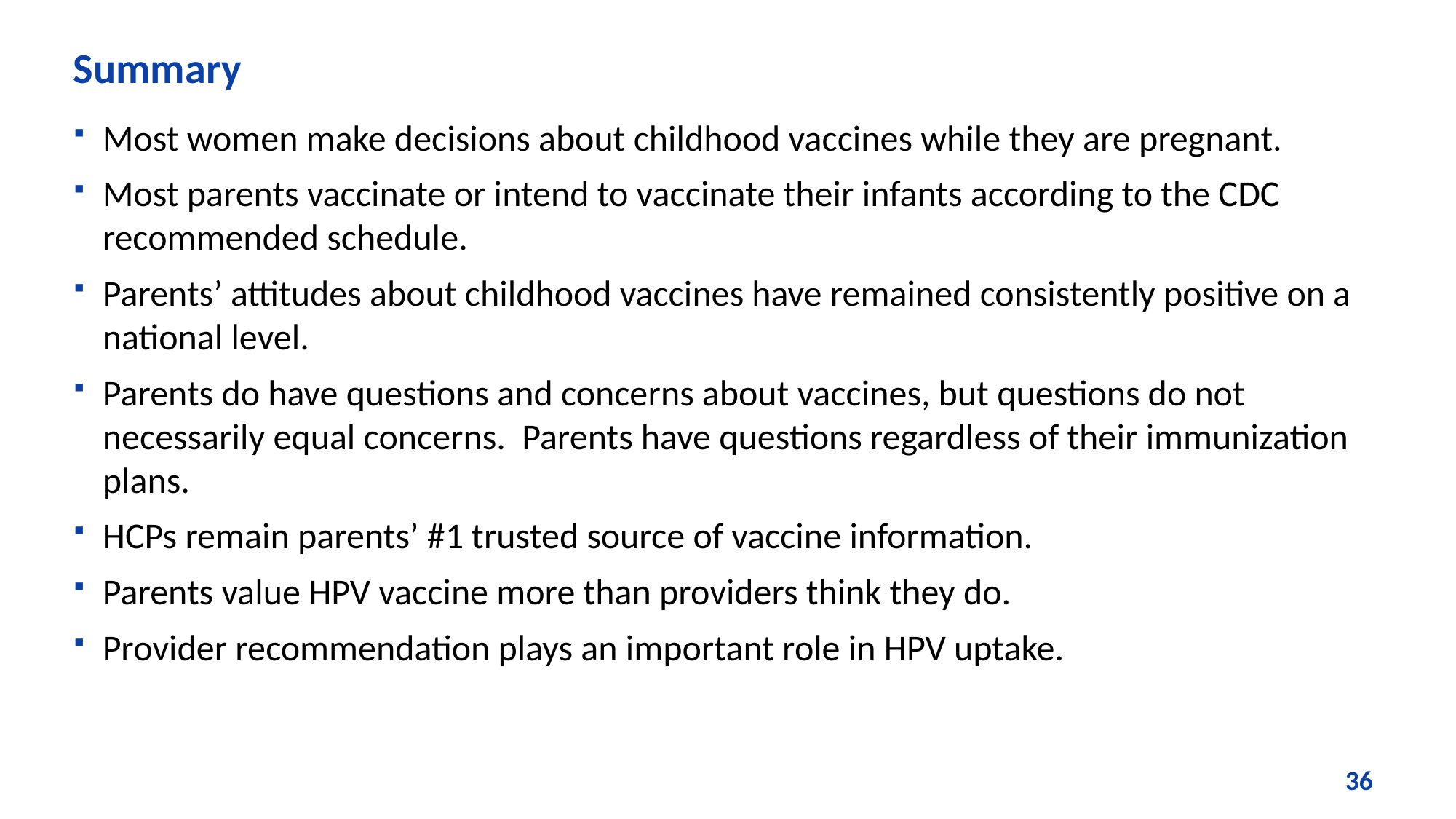

# Summary
Most women make decisions about childhood vaccines while they are pregnant.
Most parents vaccinate or intend to vaccinate their infants according to the CDC recommended schedule.
Parents’ attitudes about childhood vaccines have remained consistently positive on a national level.
Parents do have questions and concerns about vaccines, but questions do not necessarily equal concerns.  Parents have questions regardless of their immunization plans.
HCPs remain parents’ #1 trusted source of vaccine information.
Parents value HPV vaccine more than providers think they do.
Provider recommendation plays an important role in HPV uptake.

36